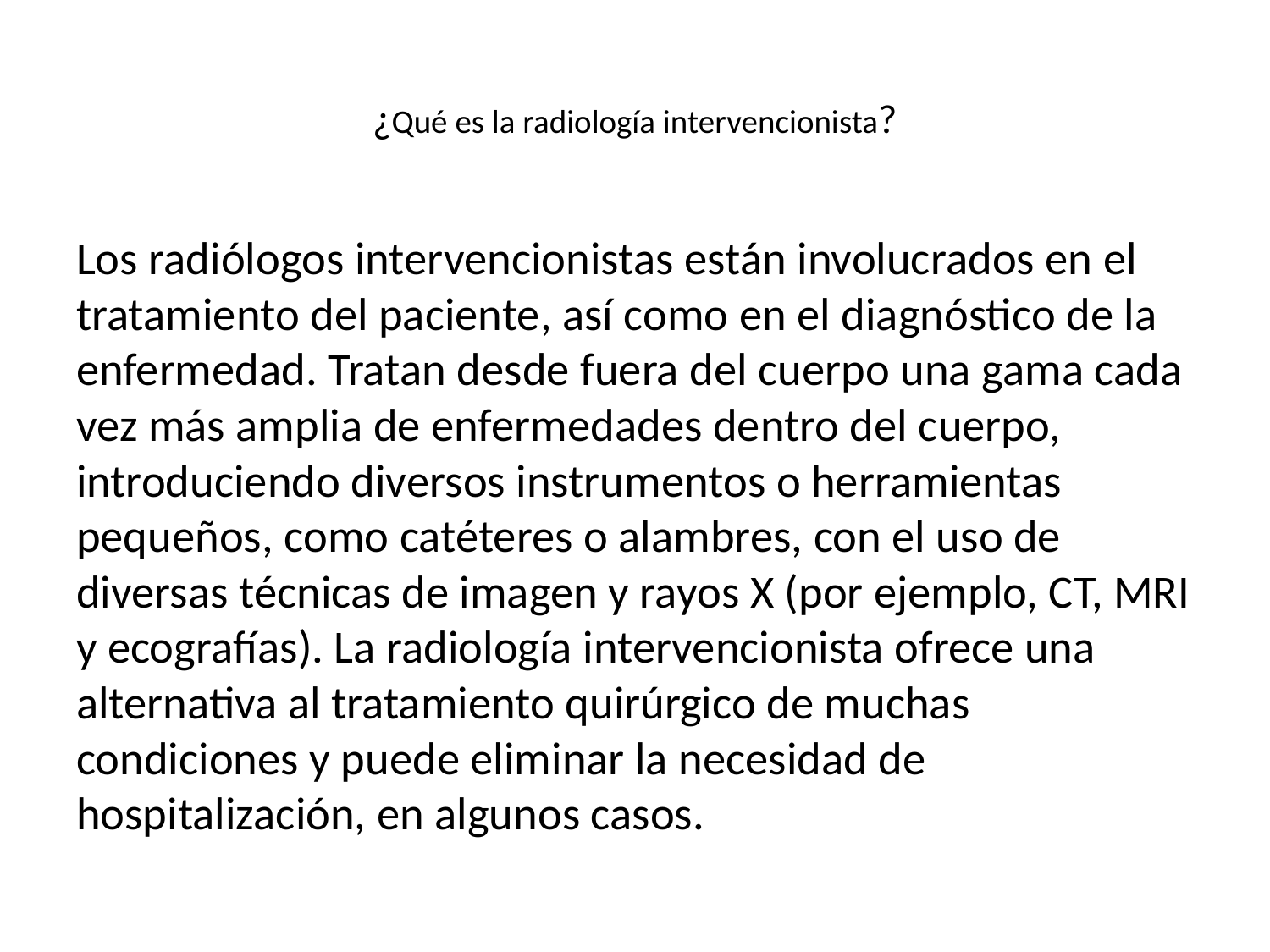

# ¿Qué es la radiología intervencionista?
Los radiólogos intervencionistas están involucrados en el tratamiento del paciente, así como en el diagnóstico de la enfermedad. Tratan desde fuera del cuerpo una gama cada vez más amplia de enfermedades dentro del cuerpo, introduciendo diversos instrumentos o herramientas pequeños, como catéteres o alambres, con el uso de diversas técnicas de imagen y rayos X (por ejemplo, CT, MRI y ecografías). La radiología intervencionista ofrece una alternativa al tratamiento quirúrgico de muchas condiciones y puede eliminar la necesidad de hospitalización, en algunos casos.